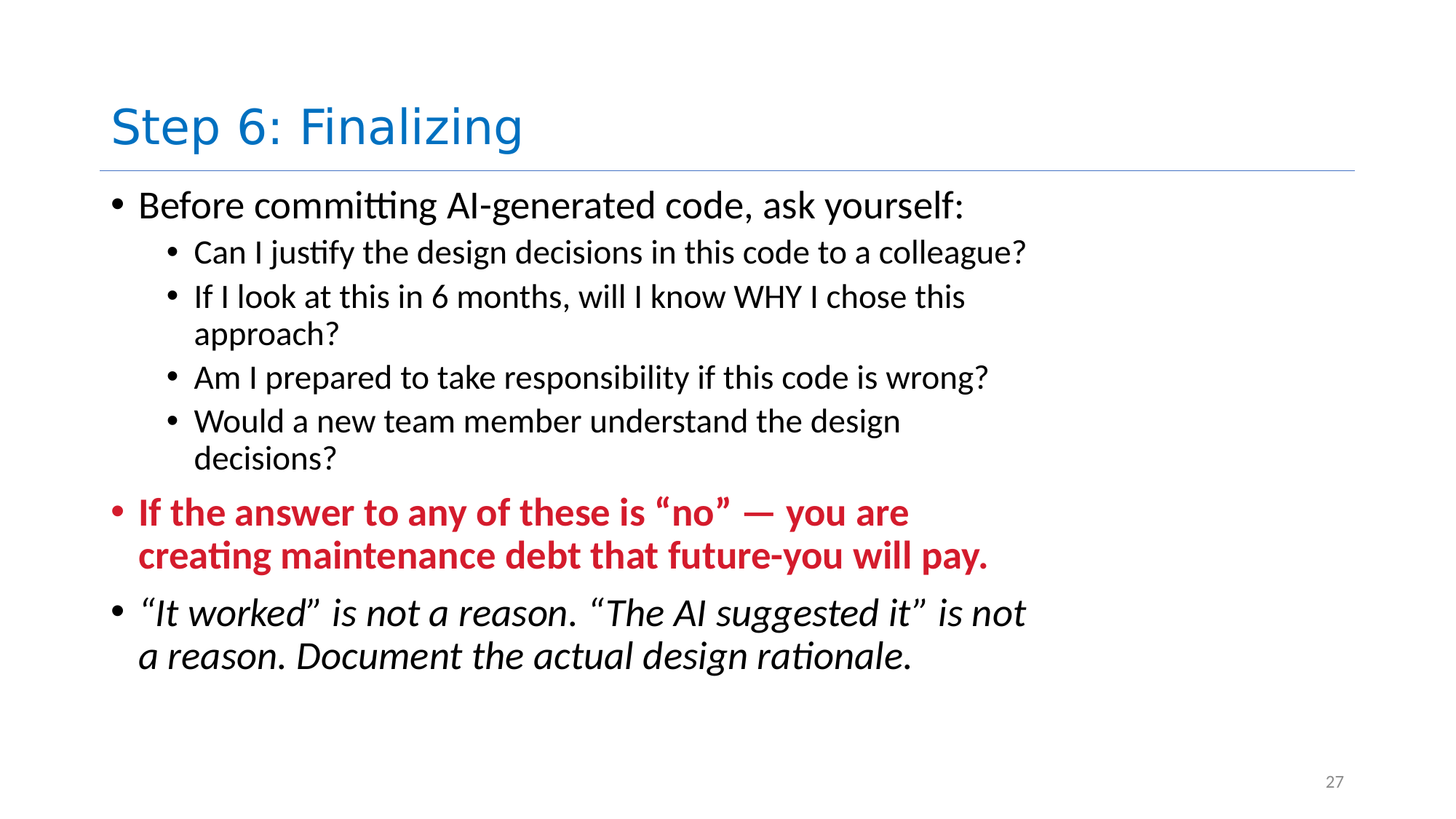

# Step 6: Finalizing
Before committing AI-generated code, ask yourself:
Can I justify the design decisions in this code to a colleague?
If I look at this in 6 months, will I know WHY I chose this approach?
Am I prepared to take responsibility if this code is wrong?
Would a new team member understand the design decisions?
If the answer to any of these is “no” — you are creating maintenance debt that future-you will pay.
“It worked” is not a reason. “The AI suggested it” is not a reason. Document the actual design rationale.
27